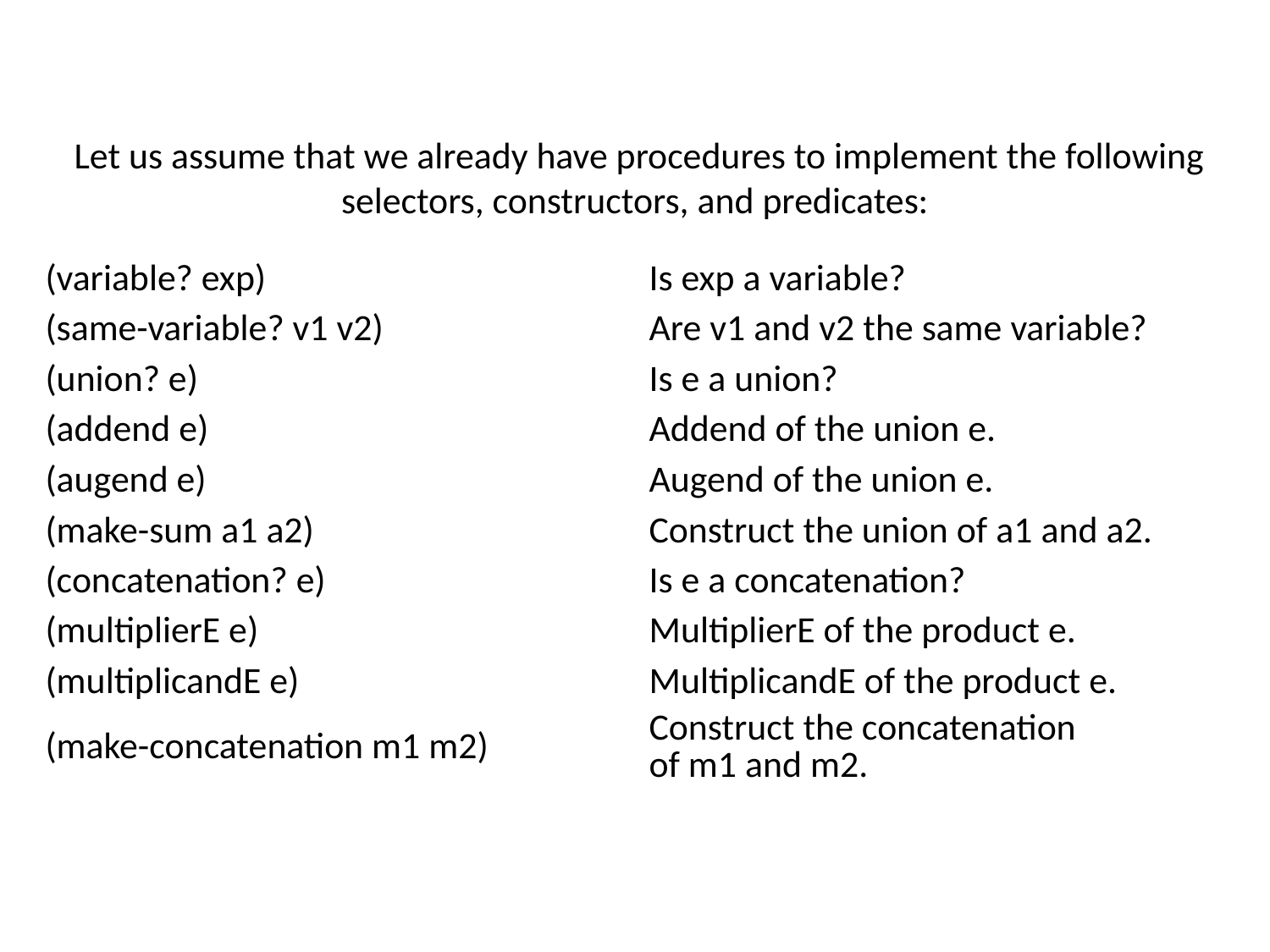

# Let us assume that we already have procedures to implement the following selectors, constructors, and predicates:
| (variable? exp) | Is exp a variable? |
| --- | --- |
| (same-variable? v1 v2) | Are v1 and v2 the same variable? |
| (union? e) | Is e a union? |
| (addend e) | Addend of the union e. |
| (augend e) | Augend of the union e. |
| (make-sum a1 a2) | Construct the union of a1 and a2. |
| (concatenation? e) | Is e a concatenation? |
| (multiplierE e) | MultiplierE of the product e. |
| (multiplicandE e) | MultiplicandE of the product e. |
| (make-concatenation m1 m2) | Construct the concatenation of m1 and m2. |